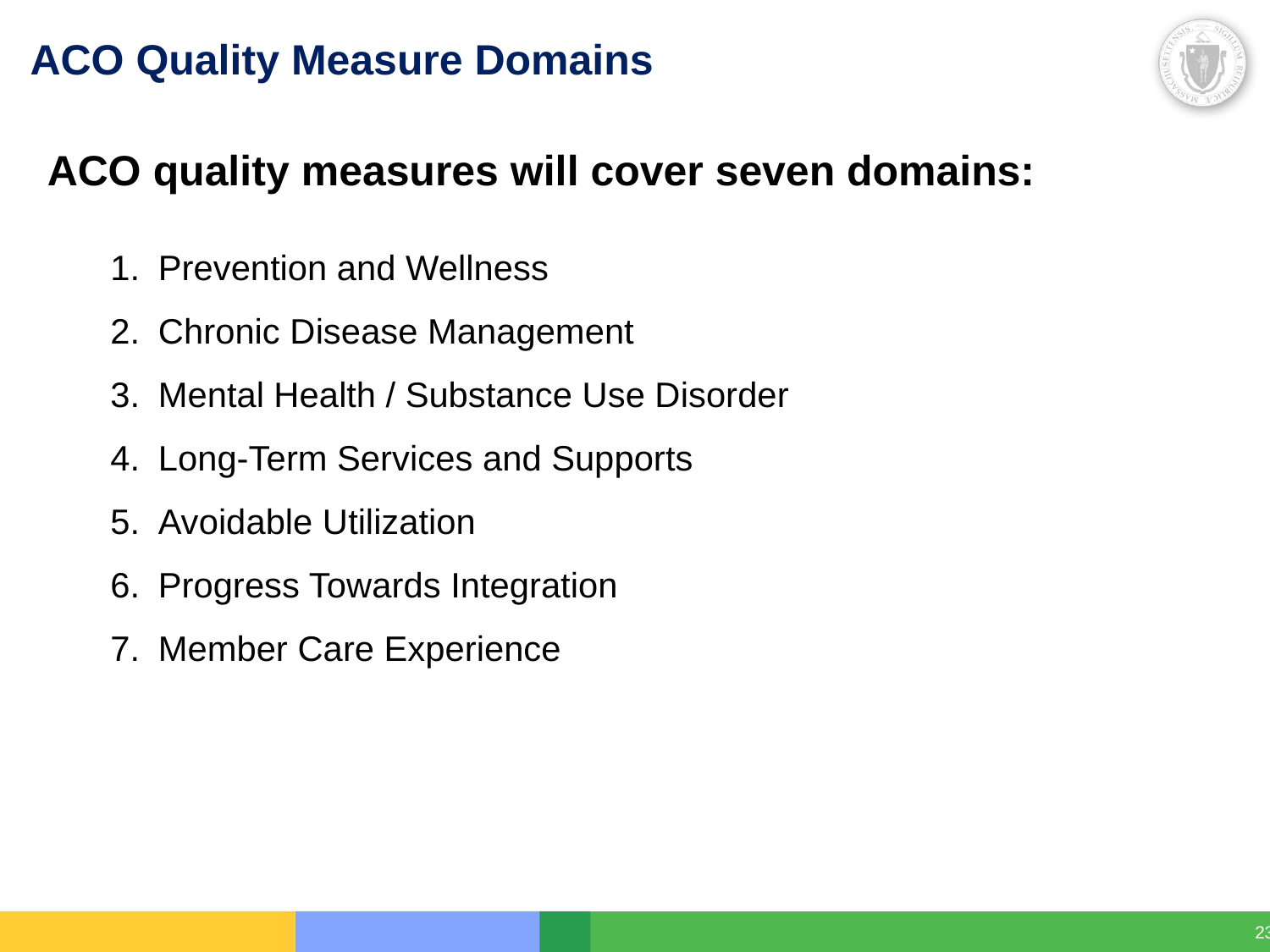

# ACO Quality Measure Domains
ACO quality measures will cover seven domains:

Prevention and Wellness
Chronic Disease Management
Mental Health / Substance Use Disorder
Long-Term Services and Supports
Avoidable Utilization
Progress Towards Integration
Member Care Experience